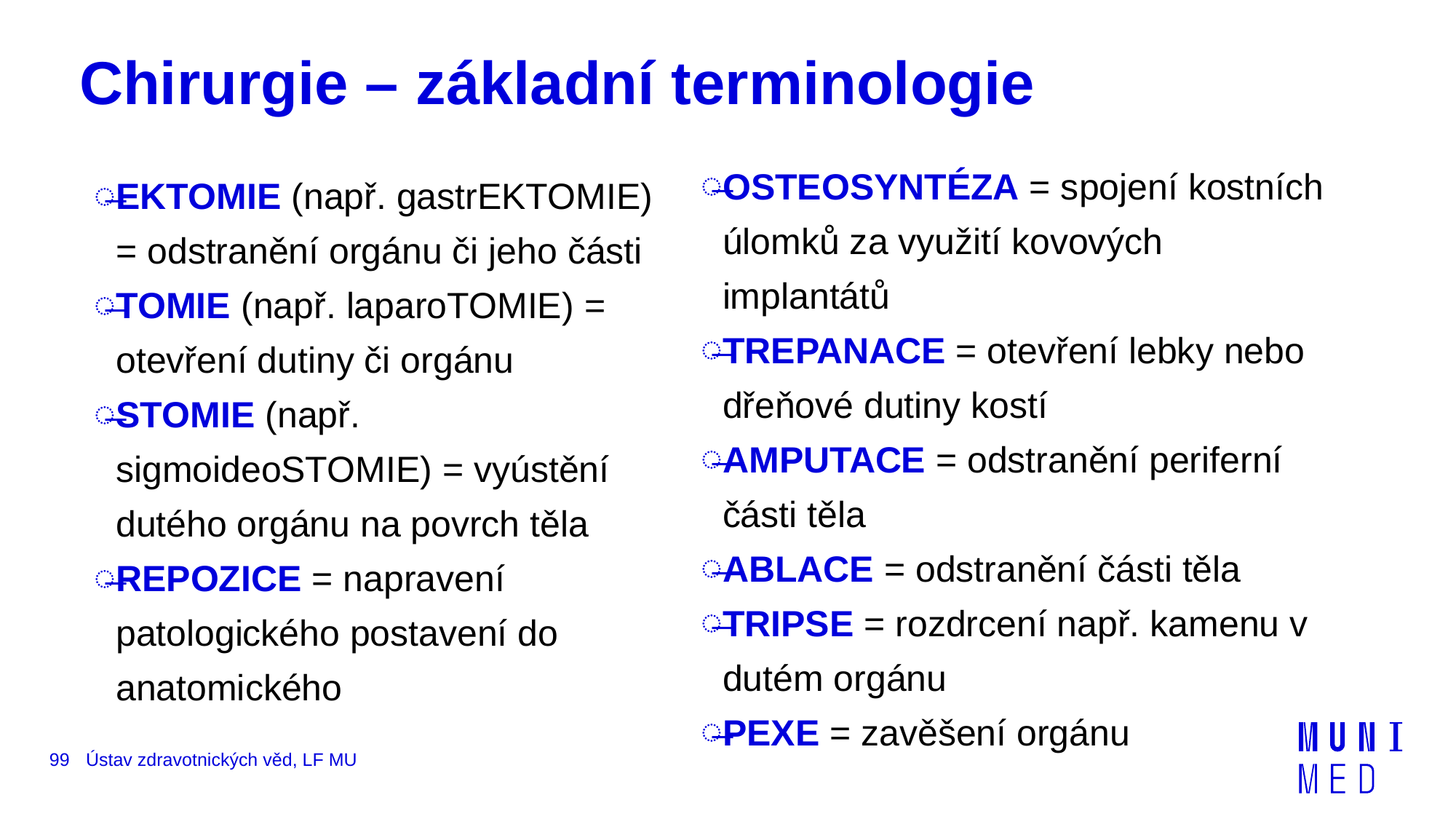

# Chirurgie – základní terminologie
OSTEOSYNTÉZA = spojení kostních úlomků za využití kovových implantátů
TREPANACE = otevření lebky nebo dřeňové dutiny kostí
AMPUTACE = odstranění periferní části těla
ABLACE = odstranění části těla
TRIPSE = rozdrcení např. kamenu v dutém orgánu
PEXE = zavěšení orgánu

EKTOMIE (např. gastrEKTOMIE) = odstranění orgánu či jeho části
TOMIE (např. laparoTOMIE) = otevření dutiny či orgánu
STOMIE (např. sigmoideoSTOMIE) = vyústění dutého orgánu na povrch těla
REPOZICE = napravení patologického postavení do anatomického

99
Ústav zdravotnických věd, LF MU